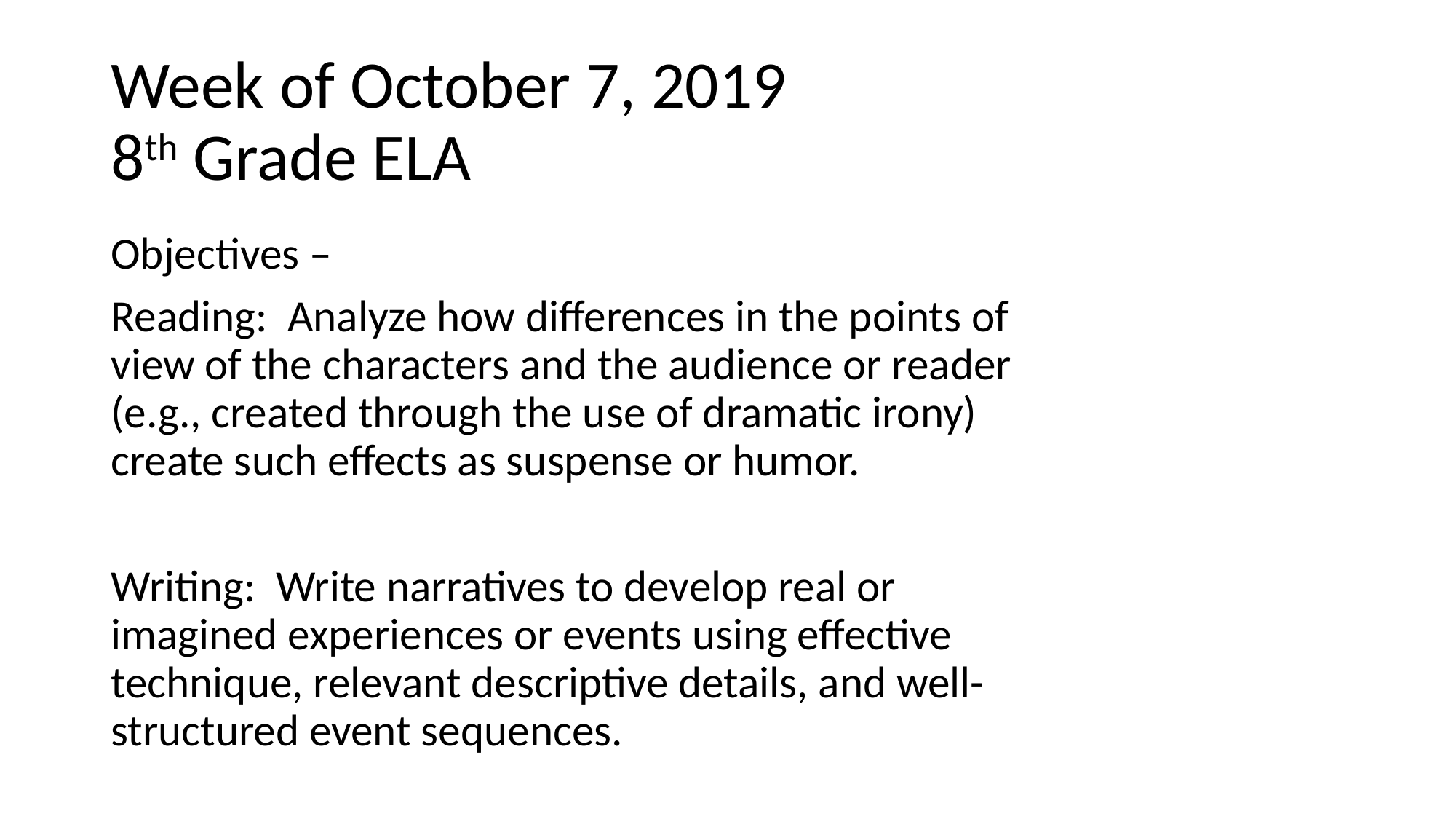

# Week of October 7, 2019 8th Grade ELA
Objectives –
Reading:  Analyze how differences in the points of view of the characters and the audience or reader (e.g., created through the use of dramatic irony) create such effects as suspense or humor.

Writing:  Write narratives to develop real or imagined experiences or events using effective technique, relevant descriptive details, and well-structured event sequences.